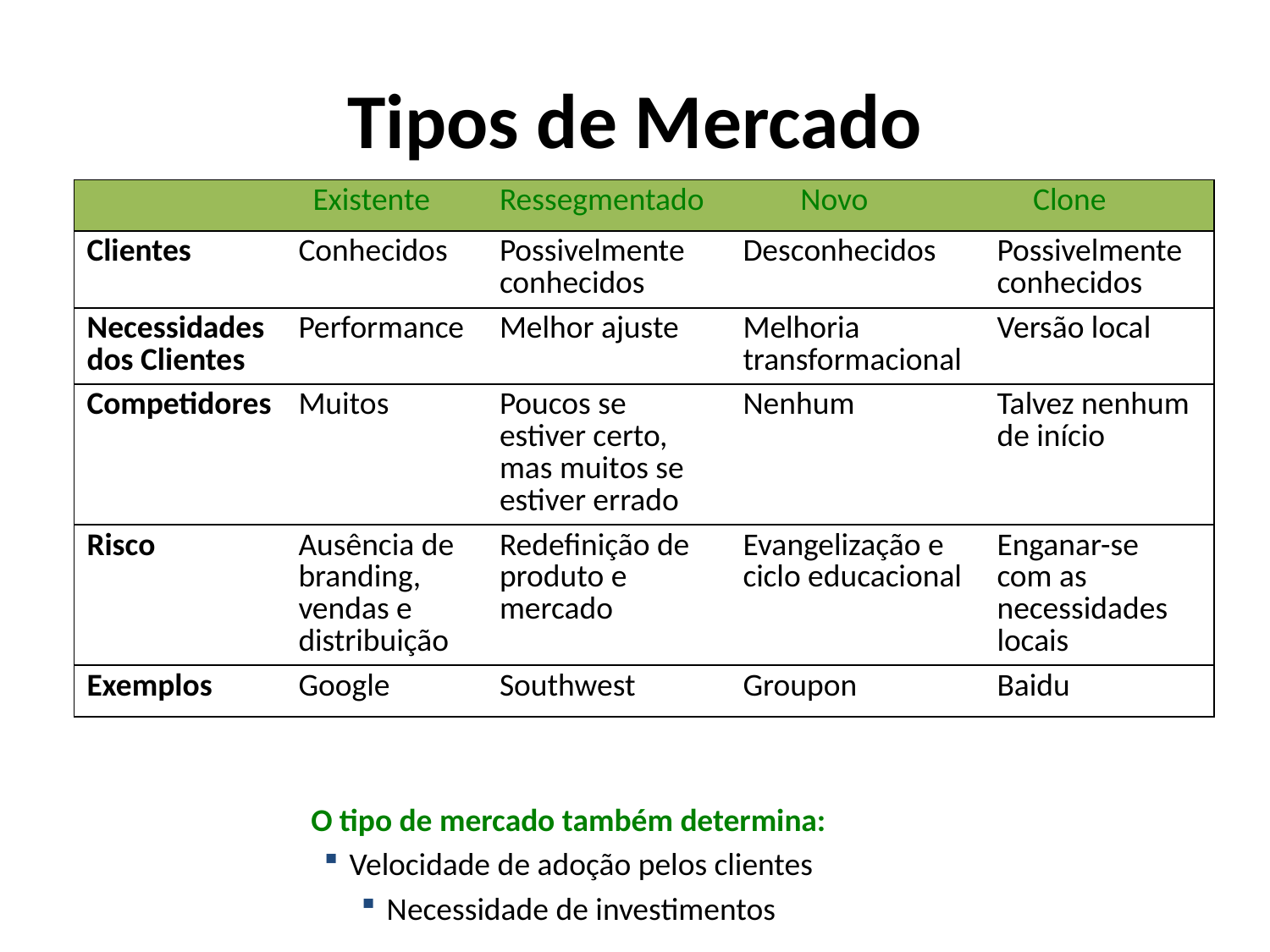

# Tipos de Mercado
|  | Existente | Ressegmentado | Novo | Clone |
| --- | --- | --- | --- | --- |
| Clientes | Conhecidos | Possivelmente conhecidos | Desconhecidos | Possivelmente conhecidos |
| Necessidades dos Clientes | Performance | Melhor ajuste | Melhoria transformacional | Versão local |
| Competidores | Muitos | Poucos se estiver certo, mas muitos se estiver errado | Nenhum | Talvez nenhum de início |
| Risco | Ausência de branding, vendas e distribuição | Redefinição de produto e mercado | Evangelização e ciclo educacional | Enganar-se com as necessidades locais |
| Exemplos | Google | Southwest | Groupon | Baidu |
O tipo de mercado também determina:
Velocidade de adoção pelos clientes
Necessidade de investimentos